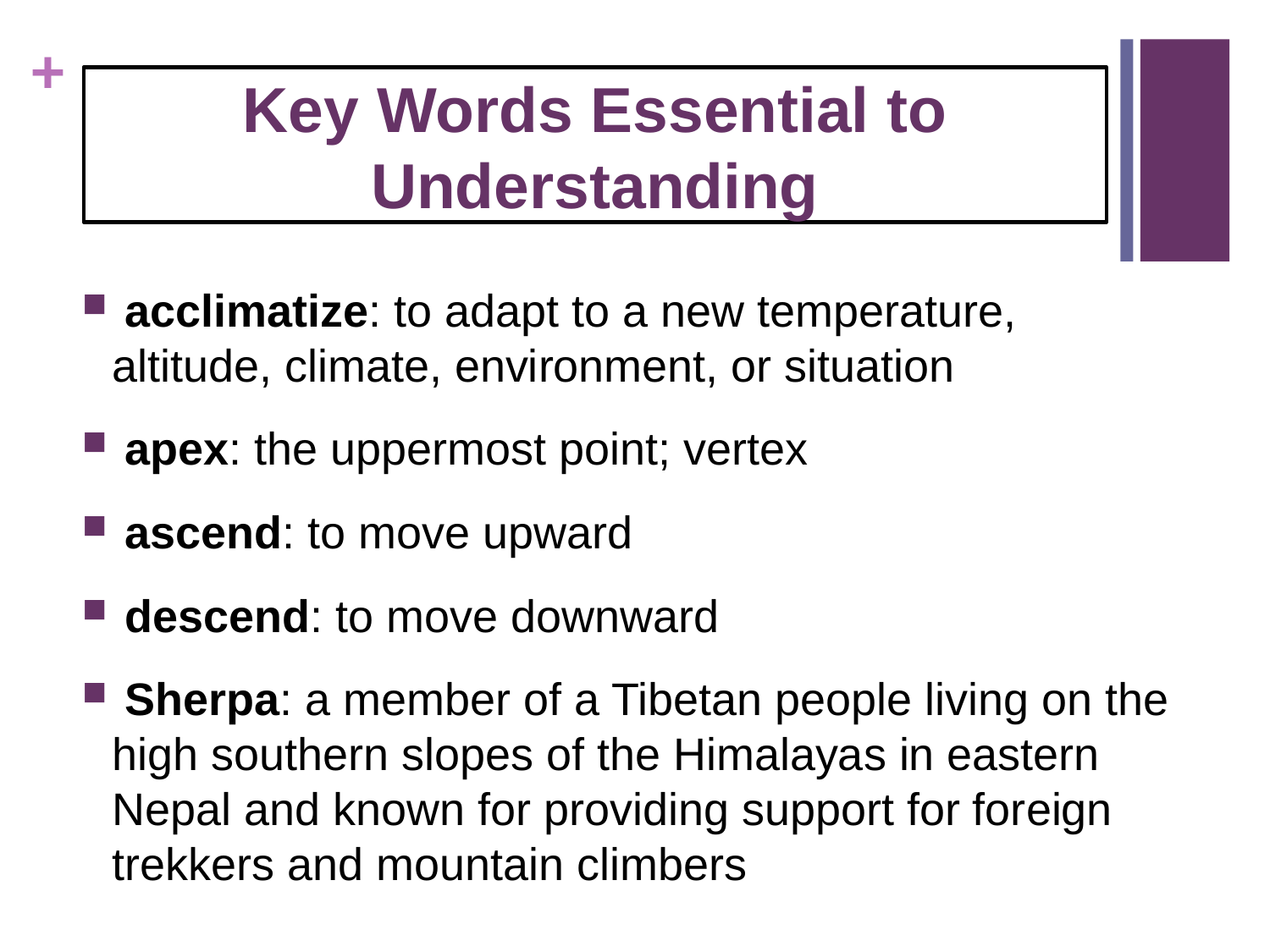

# Key Words Essential to Understanding
 acclimatize: to adapt to a new temperature,   altitude, climate, environment, or situation
 apex: the uppermost point; vertex
 ascend: to move upward
 descend: to move downward
 Sherpa: a member of a Tibetan people living on the high southern slopes of the Himalayas in eastern Nepal and known for providing support for foreign trekkers and mountain climbers